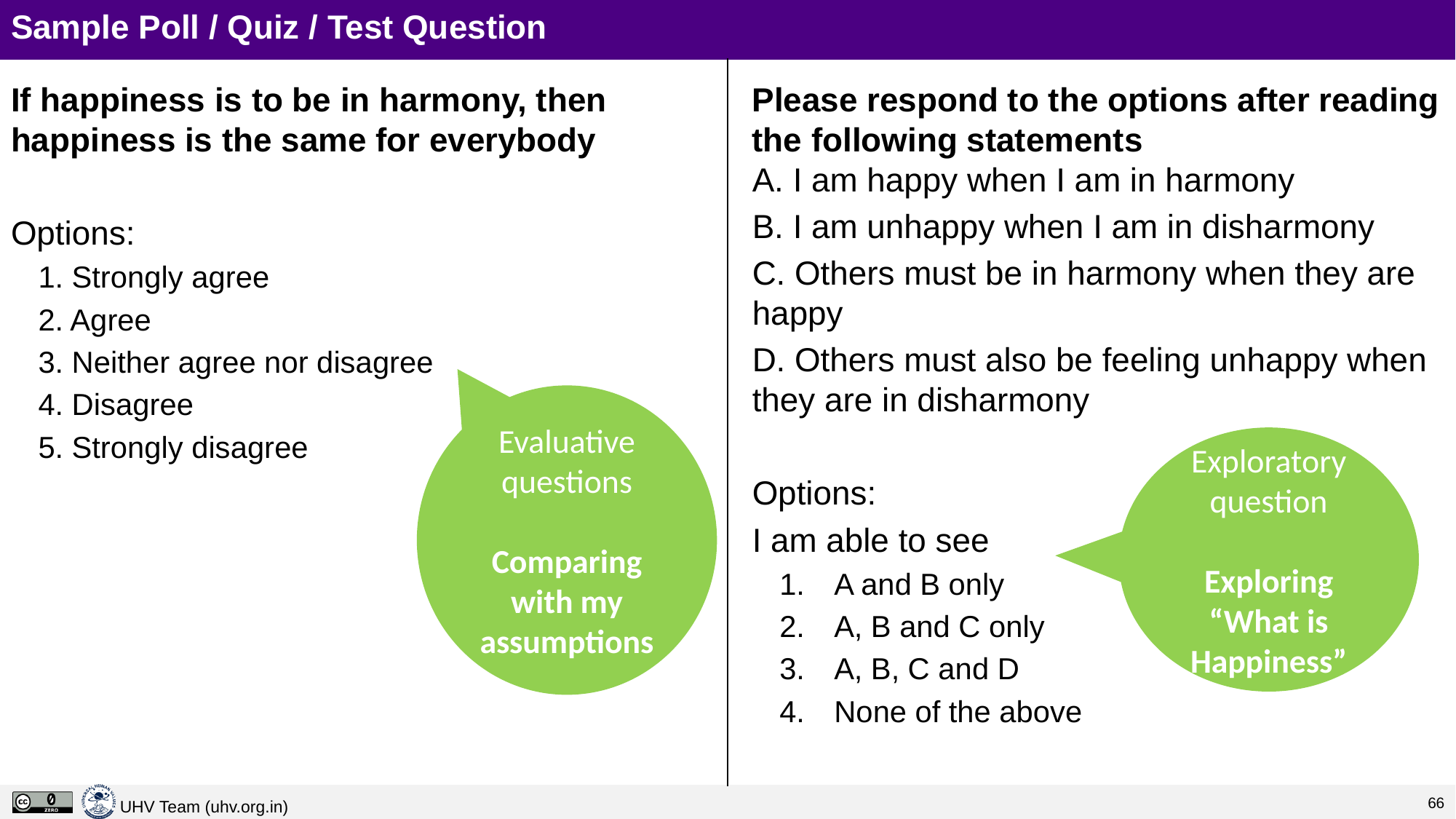

# Sample Poll / Quiz / Test Question

If happiness is to be in harmony, then happiness is the same for everybody

Options:
1. Strongly agree
2. Agree
3. Neither agree nor disagree
4. Disagree
5. Strongly disagree
Please respond to the options after reading the following statements
A. I am happy when I am in harmony
B. I am unhappy when I am in disharmony
C. Others must be in harmony when they are happy
D. Others must also be feeling unhappy when they are in disharmony

Options:
I am able to see
A and B only
A, B and C only
A, B, C and D
None of the above
Evaluative questions

Comparing with my assumptions
Exploratory question

Exploring “What is Happiness”